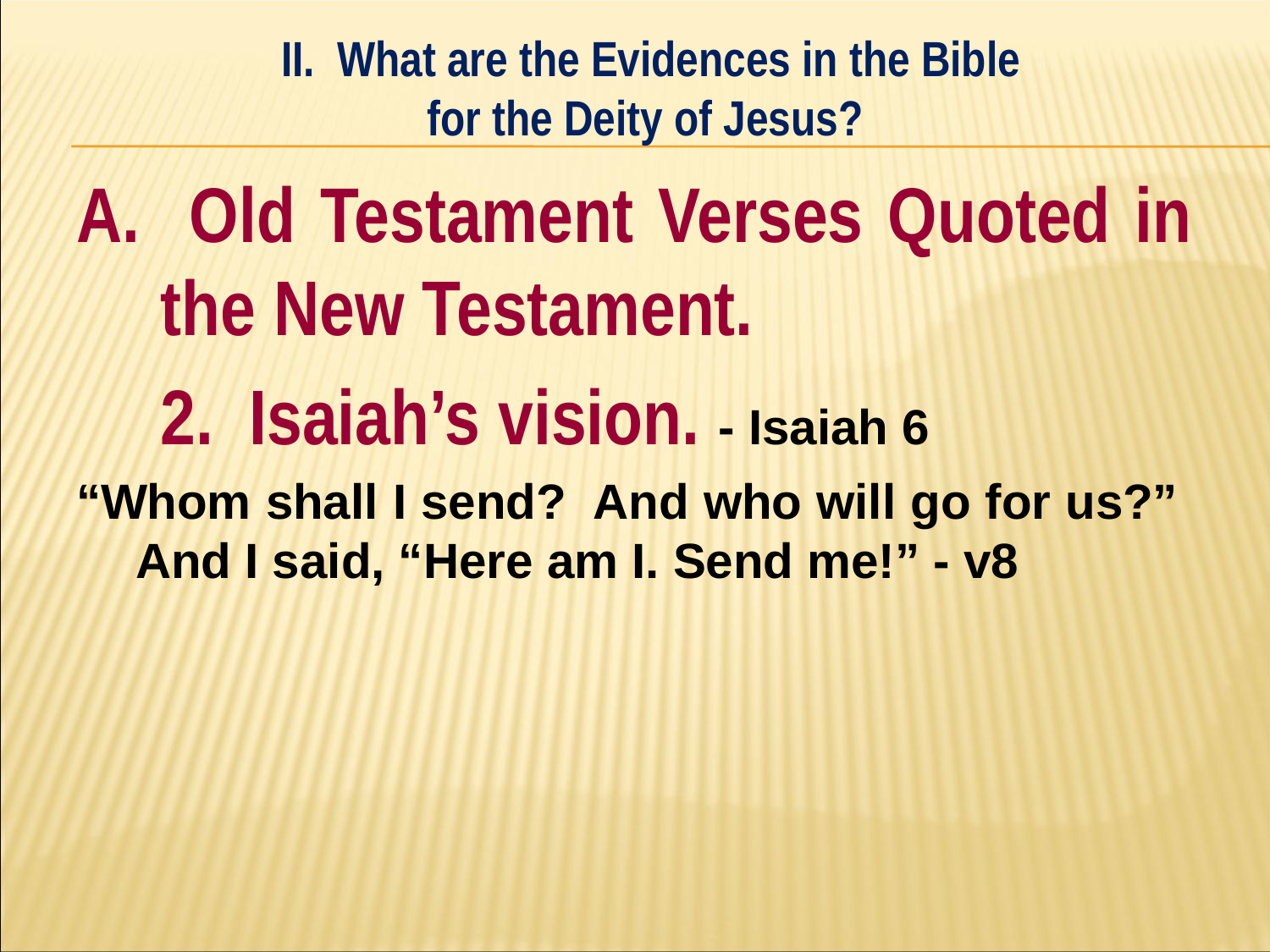

II.  What are the Evidences in the Bible
for the Deity of Jesus?
#
A.  Old Testament Verses Quoted in the New Testament.
	2.  Isaiah’s vision. - Isaiah 6
“Whom shall I send?  And who will go for us?”   And I said, “Here am I. Send me!” - v8